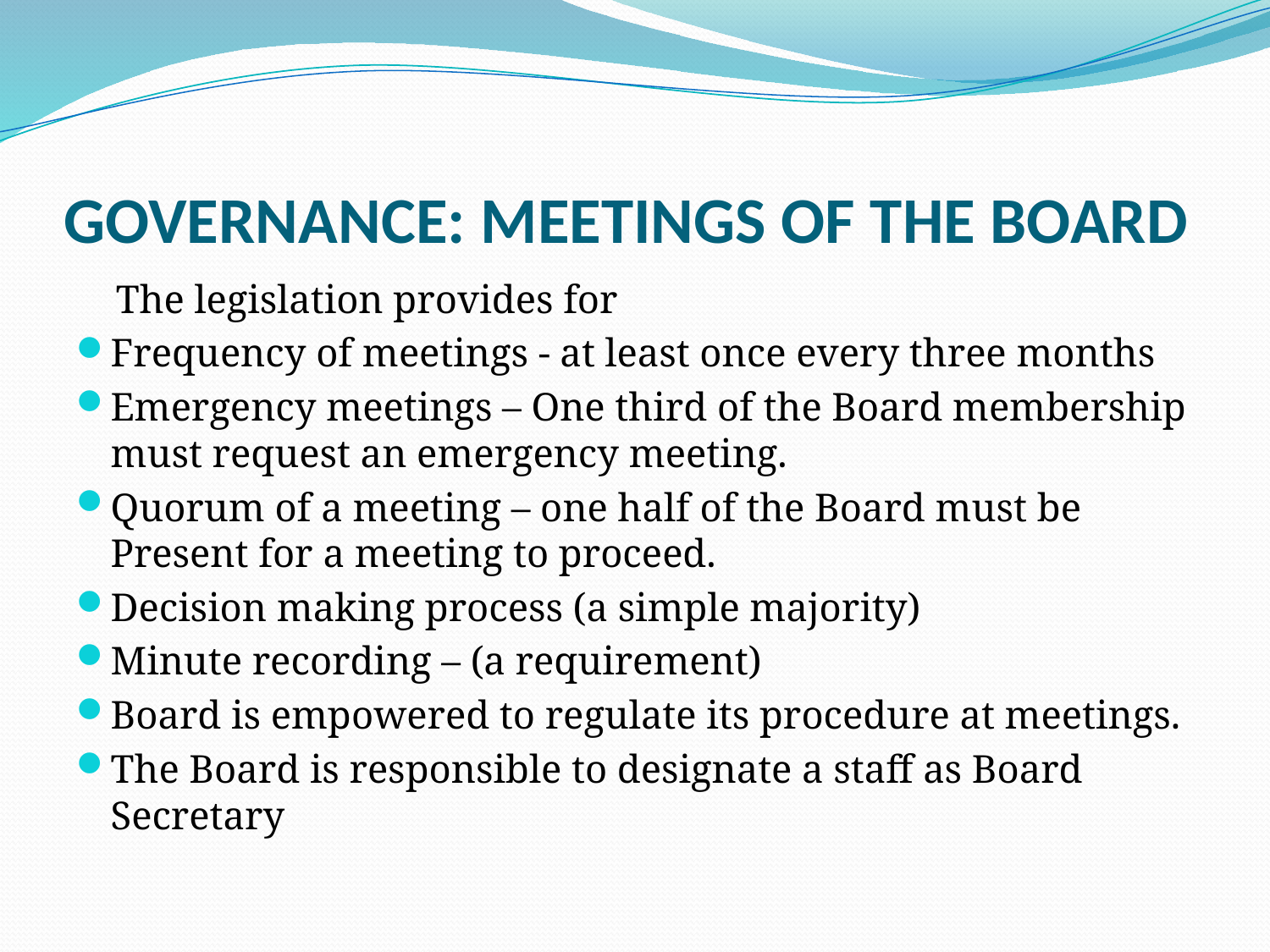

# GOVERNANCE: MEETINGS OF THE BOARD
    The legislation provides for
Frequency of meetings - at least once every three months
Emergency meetings – One third of the Board membership must request an emergency meeting.
Quorum of a meeting – one half of the Board must be Present for a meeting to proceed.
Decision making process (a simple majority)
Minute recording – (a requirement)
Board is empowered to regulate its procedure at meetings.
The Board is responsible to designate a staff as Board Secretary